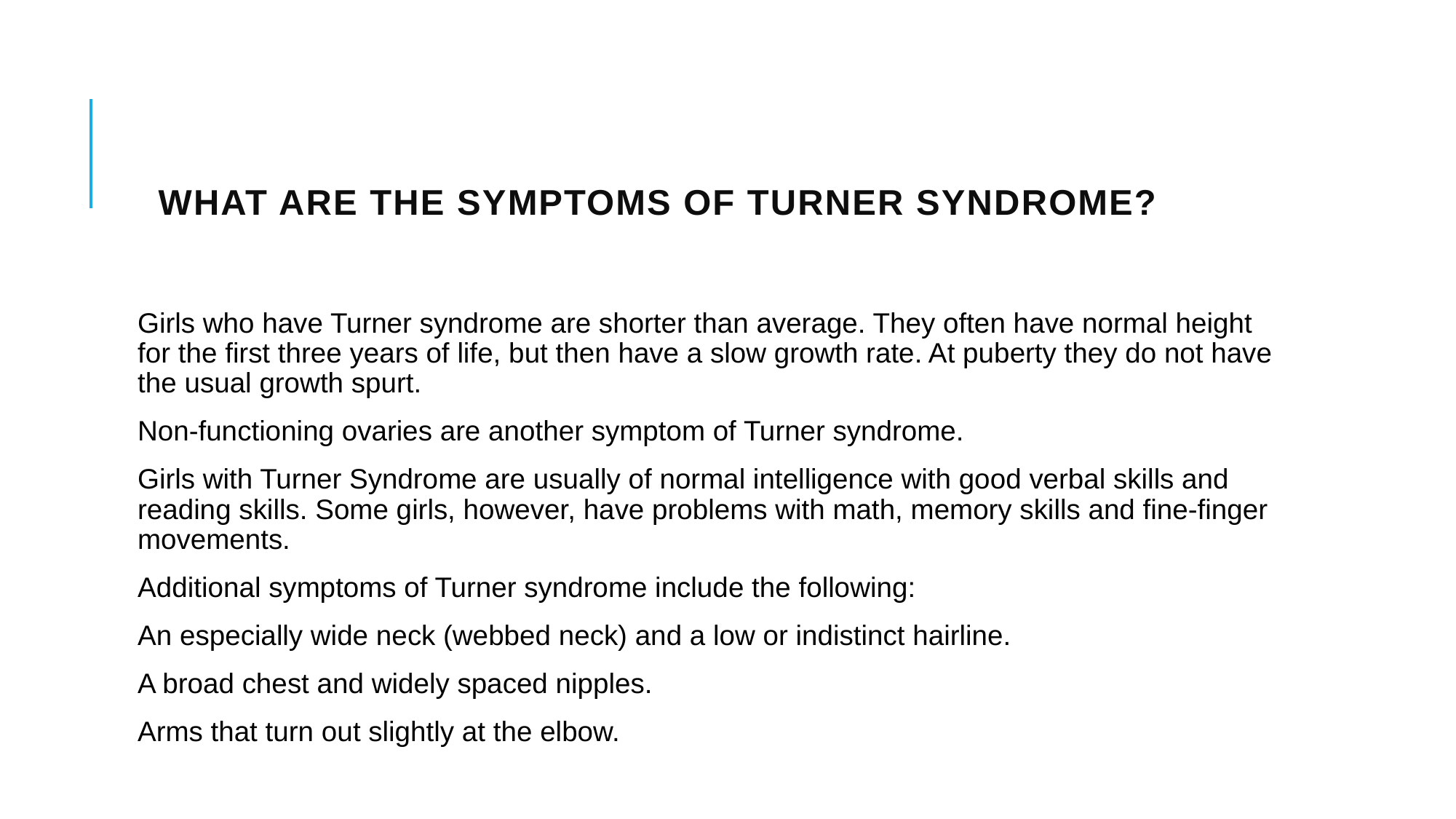

# What are the symptoms of Turner syndrome?
Girls who have Turner syndrome are shorter than average. They often have normal height for the first three years of life, but then have a slow growth rate. At puberty they do not have the usual growth spurt.
Non-functioning ovaries are another symptom of Turner syndrome.
Girls with Turner Syndrome are usually of normal intelligence with good verbal skills and reading skills. Some girls, however, have problems with math, memory skills and fine-finger movements.
Additional symptoms of Turner syndrome include the following:
An especially wide neck (webbed neck) and a low or indistinct hairline.
A broad chest and widely spaced nipples.
Arms that turn out slightly at the elbow.